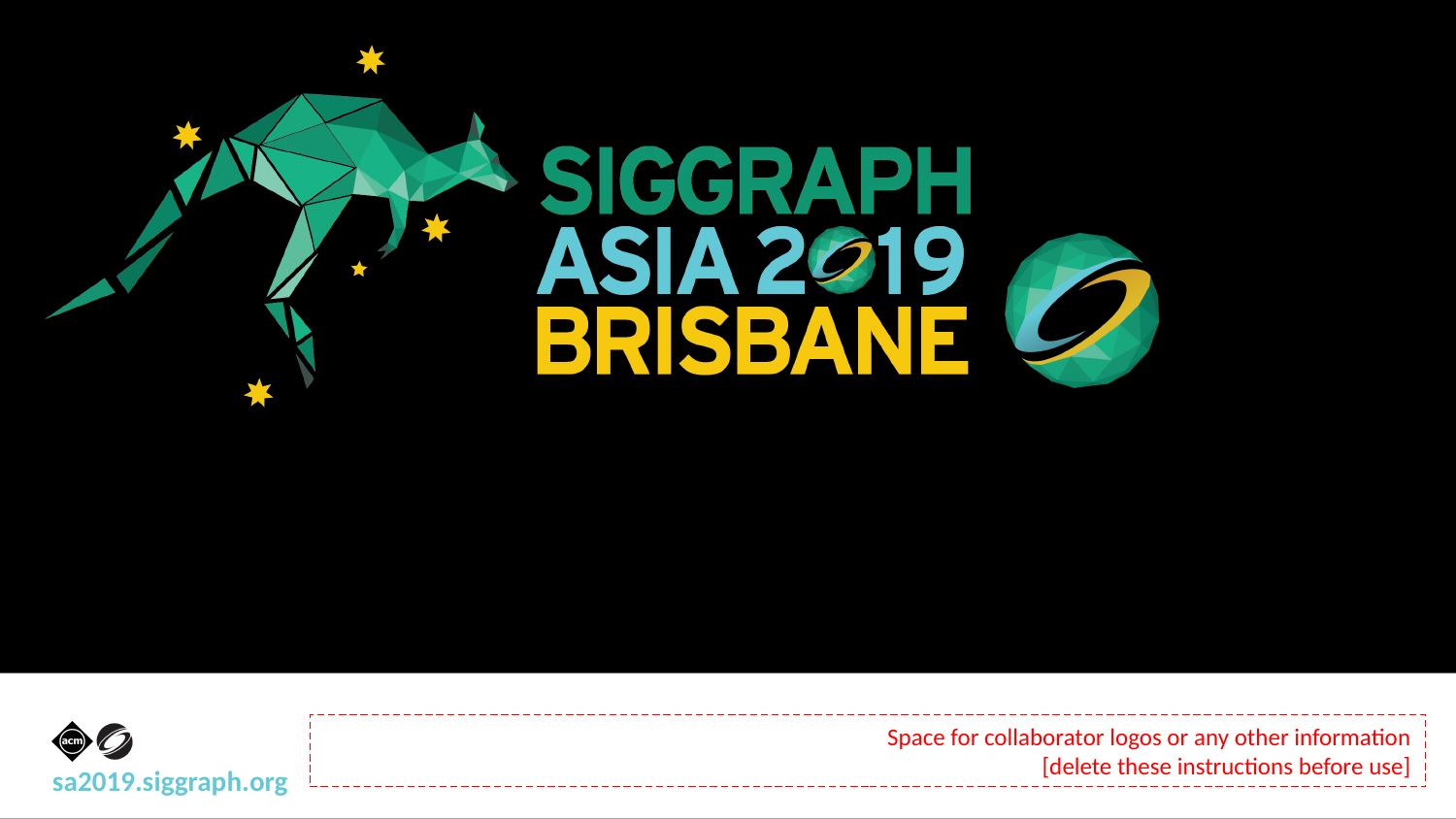

#

Space for collaborator logos or any other information
[delete these instructions before use]